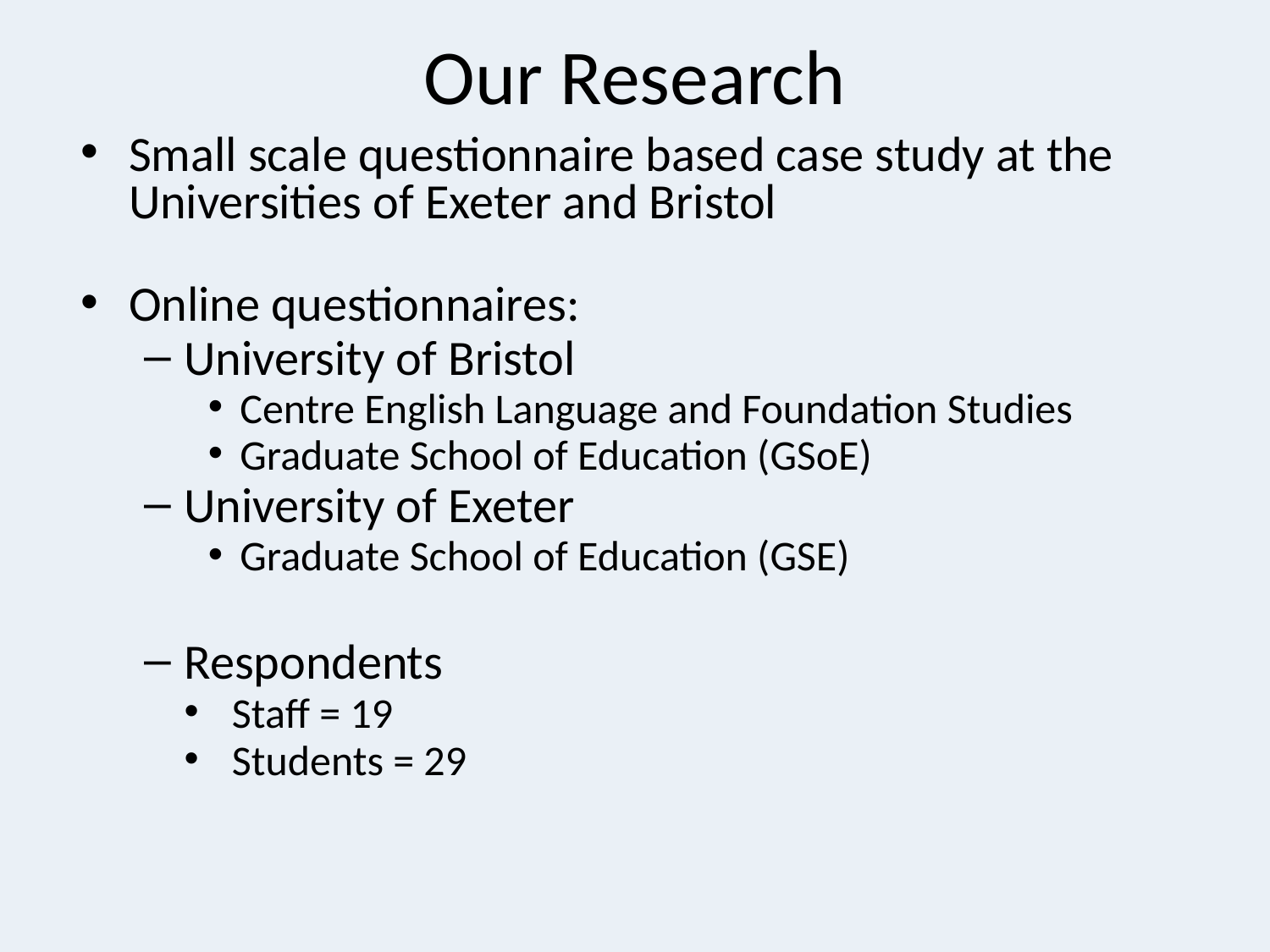

# Our Research
Small scale questionnaire based case study at the Universities of Exeter and Bristol

Online questionnaires:
University of Bristol
Centre English Language and Foundation Studies
Graduate School of Education (GSoE)
University of Exeter
Graduate School of Education (GSE)

Respondents
Staff = 19
Students = 29